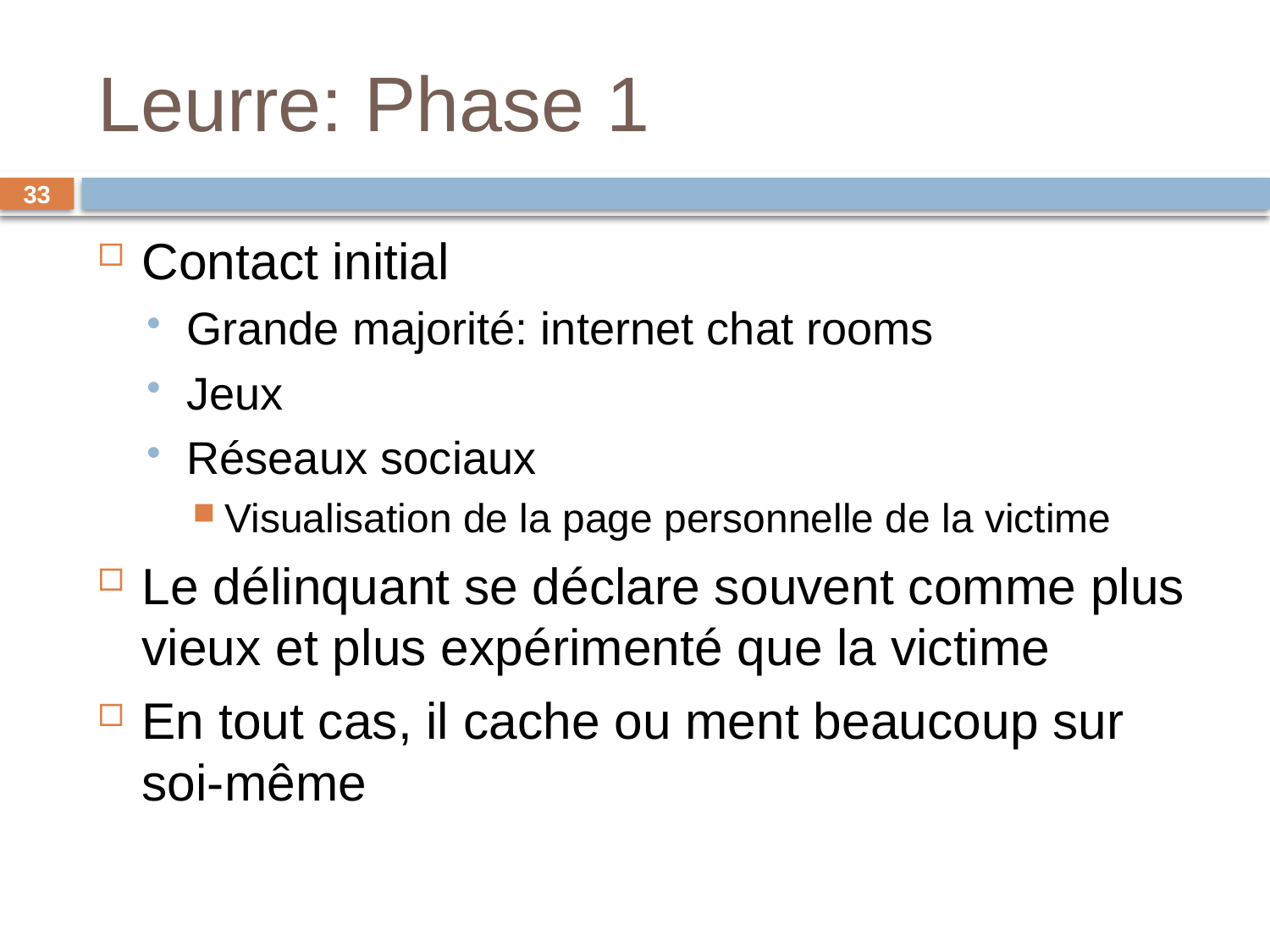

# Leurre: Phase 1
33
Contact initial
Grande majorité: internet chat rooms
Jeux
Réseaux sociaux
Visualisation de la page personnelle de la victime
Le délinquant se déclare souvent comme plus vieux et plus expérimenté que la victime
En tout cas, il cache ou ment beaucoup sur soi-même